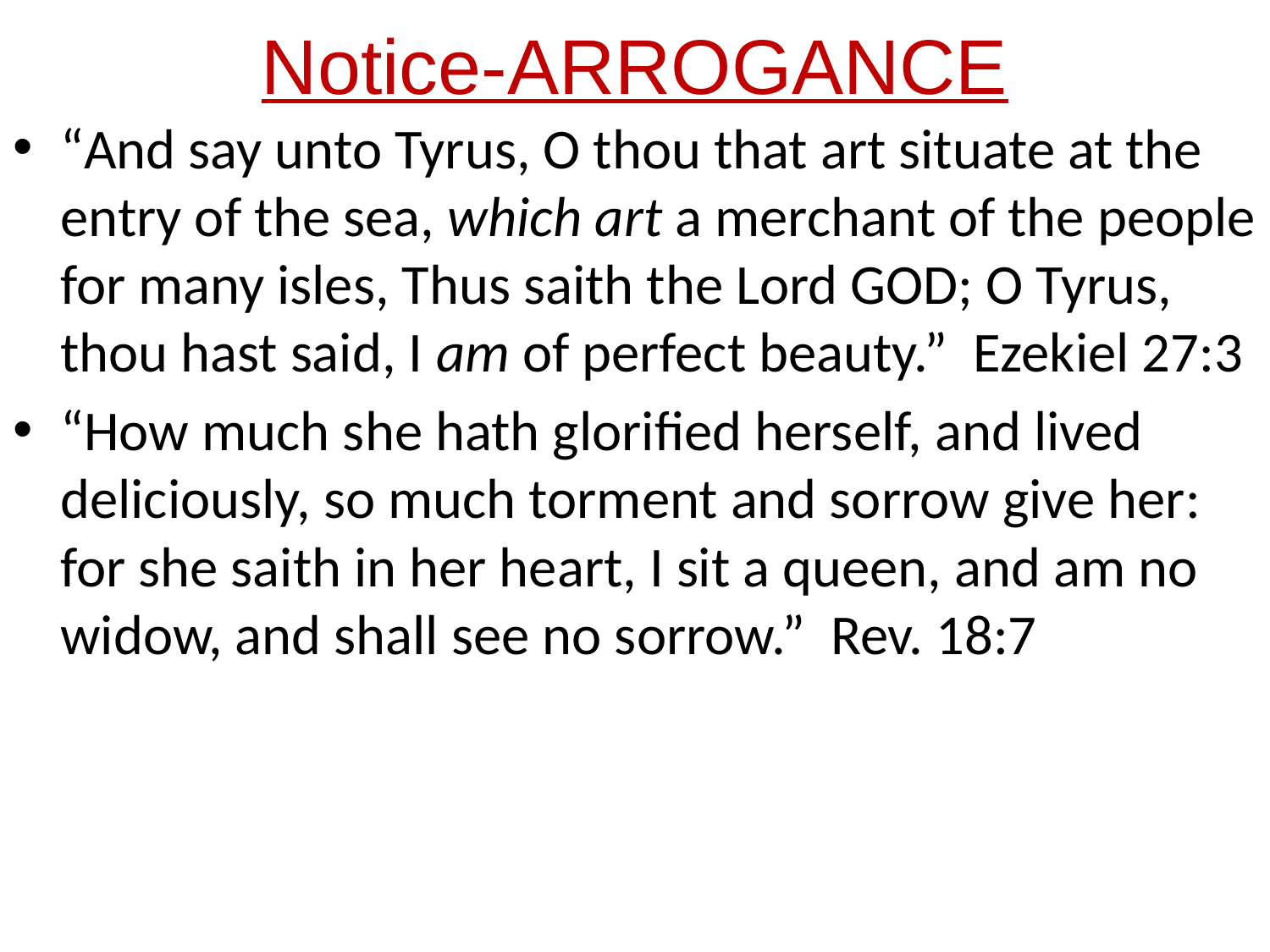

# Notice-ARROGANCE
“And say unto Tyrus, O thou that art situate at the entry of the sea, which art a merchant of the people for many isles, Thus saith the Lord GOD; O Tyrus, thou hast said, I am of perfect beauty.”  Ezekiel 27:3
“How much she hath glorified herself, and lived deliciously, so much torment and sorrow give her: for she saith in her heart, I sit a queen, and am no widow, and shall see no sorrow.”  Rev. 18:7